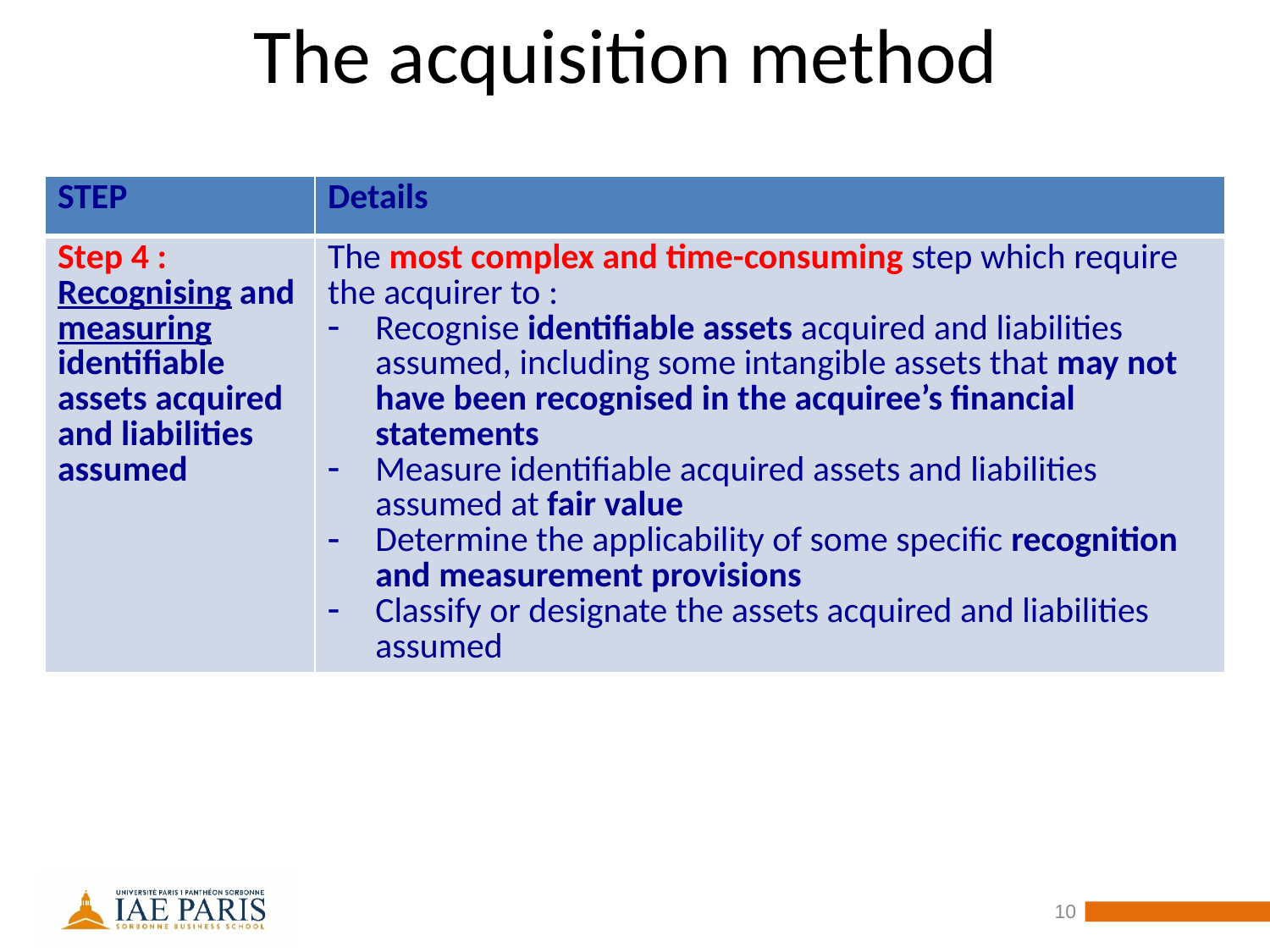

# The acquisition method
| STEP | Details |
| --- | --- |
| Step 4 : Recognising and measuring identifiable assets acquired and liabilities assumed | The most complex and time-consuming step which require the acquirer to : Recognise identifiable assets acquired and liabilities assumed, including some intangible assets that may not have been recognised in the acquiree’s financial statements Measure identifiable acquired assets and liabilities assumed at fair value Determine the applicability of some specific recognition and measurement provisions Classify or designate the assets acquired and liabilities assumed |
10